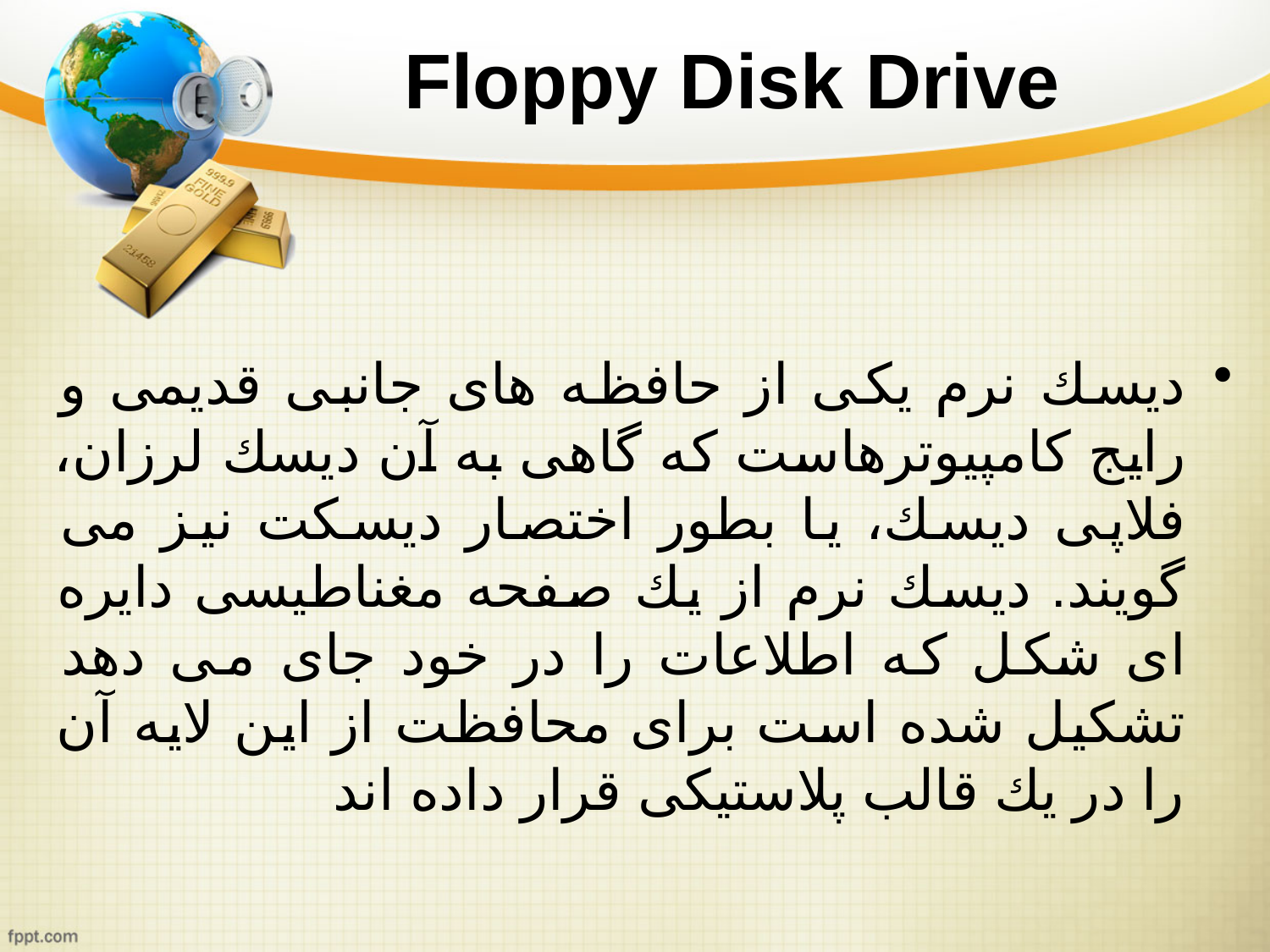

# Floppy Disk Drive
دیسك نرم یكی از حافظه های جانبی قدیمی و رایج كامپیوترهاست كه گاهی به آن دیسك لرزان، فلاپی دیسك، یا بطور اختصار دیسكت نیز می گویند. دیسك نرم از یك صفحه مغناطیسی دایره ای شكل كه اطلاعات را در خود جای می دهد تشكیل شده است برای محافظت از این لایه آن را در یك قالب پلاستیكی قرار داده اند